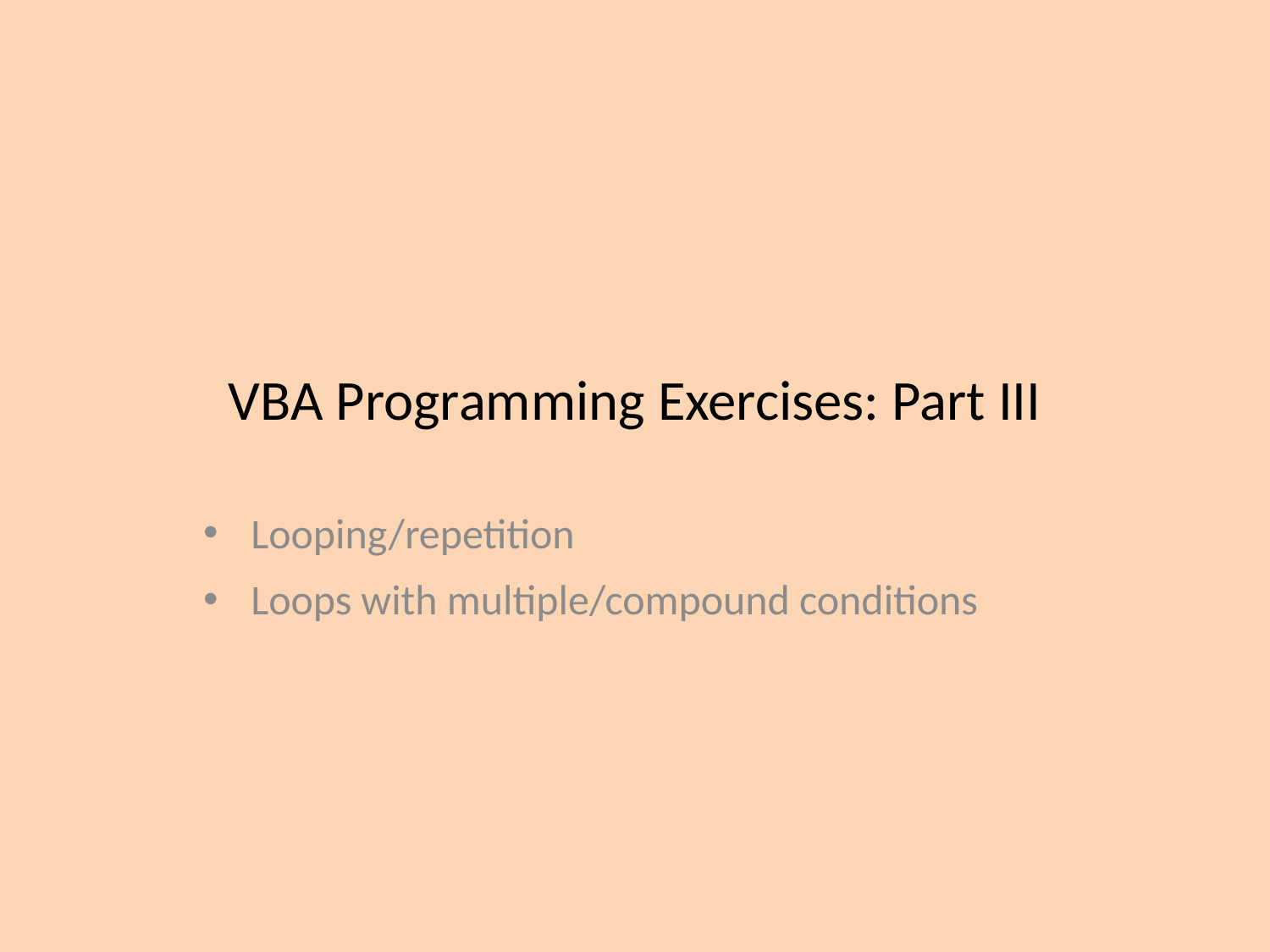

# VBA Programming Exercises: Part III
Looping/repetition
Loops with multiple/compound conditions